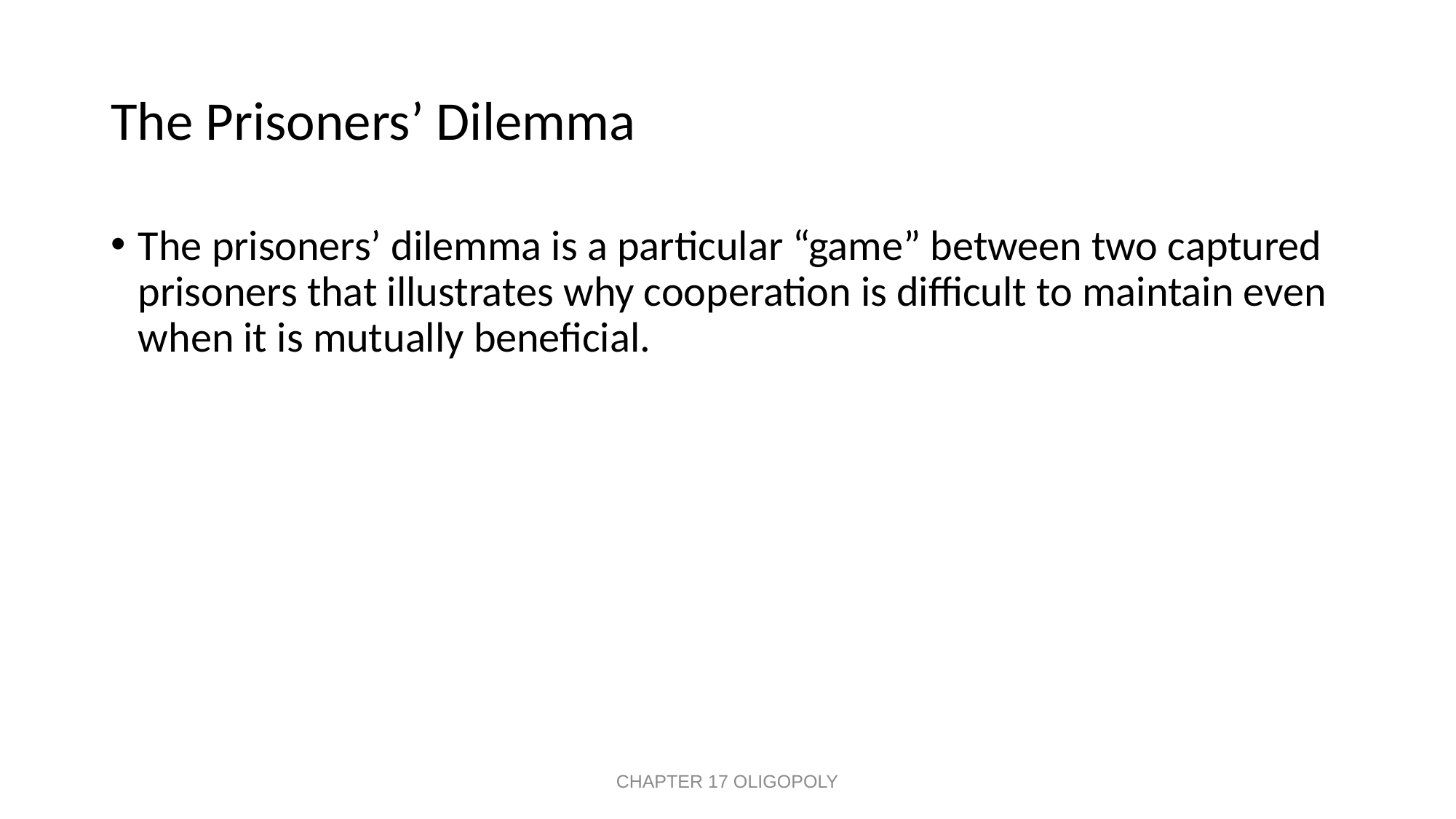

# The Prisoners’ Dilemma
The prisoners’ dilemma is a particular “game” between two captured prisoners that illustrates why cooperation is difficult to maintain even when it is mutually beneficial.
CHAPTER 17 OLIGOPOLY